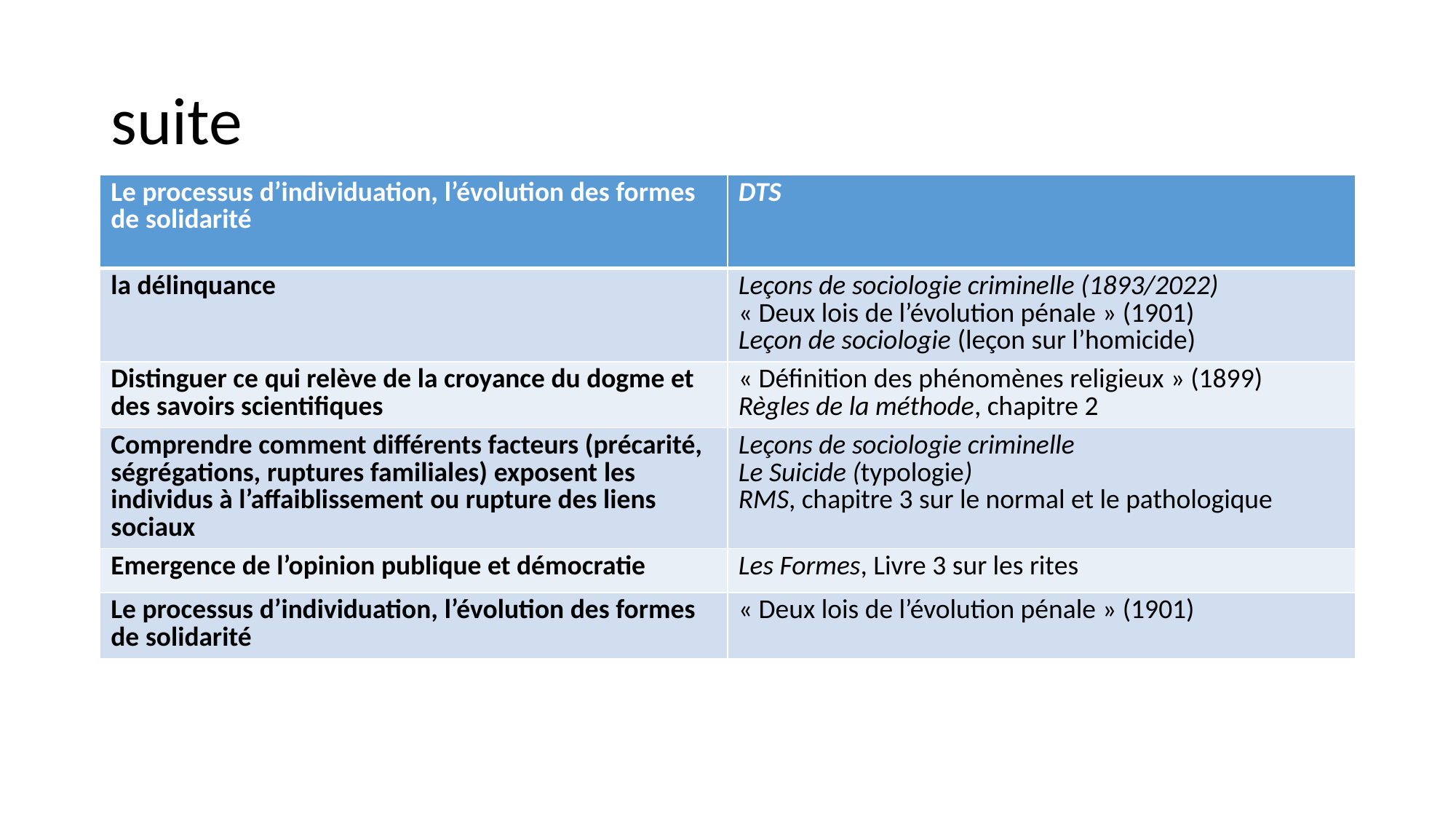

# suite
| Le processus d’individuation, l’évolution des formes de solidarité | DTS |
| --- | --- |
| la délinquance | Leçons de sociologie criminelle (1893/2022) « Deux lois de l’évolution pénale » (1901) Leçon de sociologie (leçon sur l’homicide) |
| Distinguer ce qui relève de la croyance du dogme et des savoirs scientifiques | « Définition des phénomènes religieux » (1899) Règles de la méthode, chapitre 2 |
| Comprendre comment différents facteurs (précarité, ségrégations, ruptures familiales) exposent les individus à l’affaiblissement ou rupture des liens sociaux | Leçons de sociologie criminelle Le Suicide (typologie) RMS, chapitre 3 sur le normal et le pathologique |
| Emergence de l’opinion publique et démocratie | Les Formes, Livre 3 sur les rites |
| Le processus d’individuation, l’évolution des formes de solidarité | « Deux lois de l’évolution pénale » (1901) |